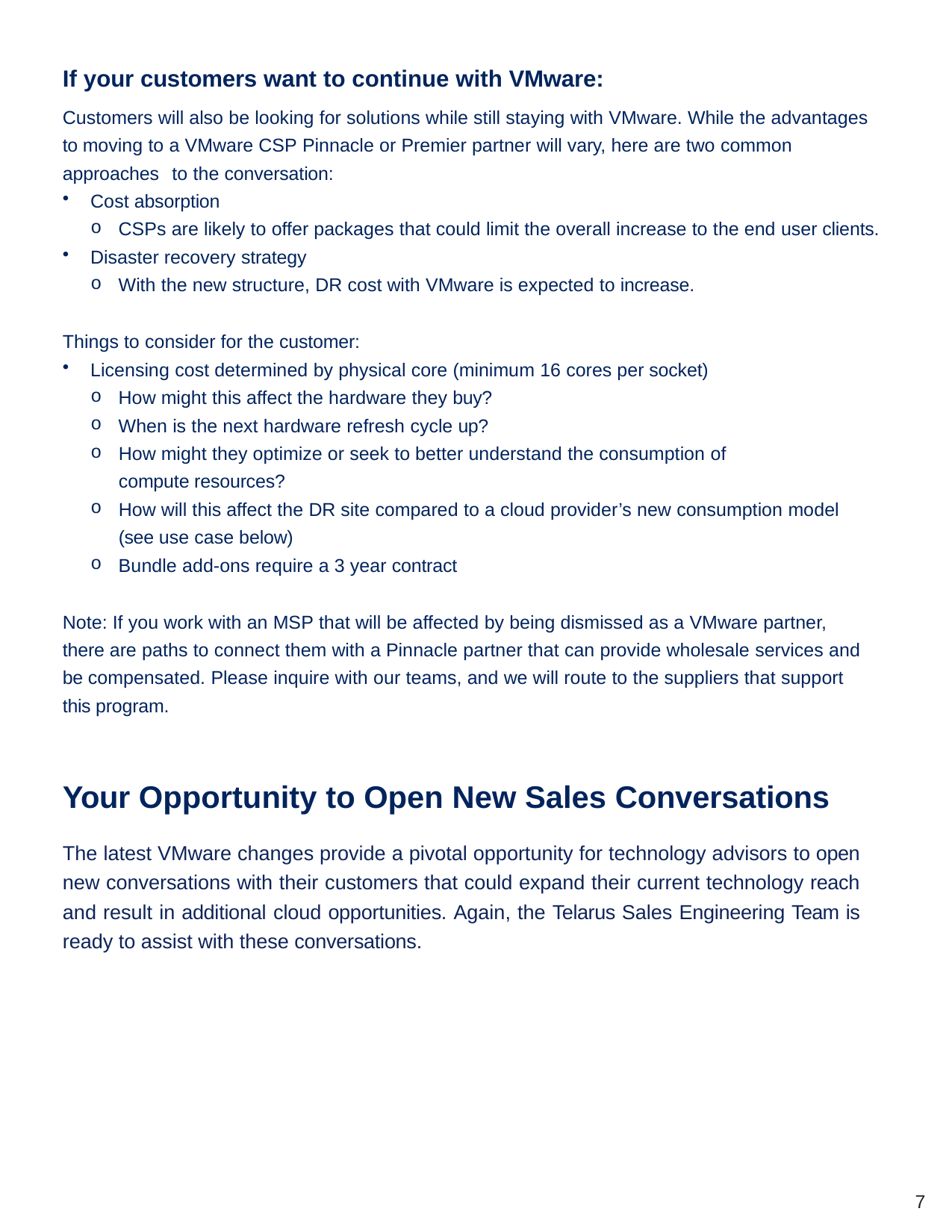

If your customers want to continue with VMware:
Customers will also be looking for solutions while still staying with VMware. While the advantages to moving to a VMware CSP Pinnacle or Premier partner will vary, here are two common approaches to the conversation:
Cost absorption
CSPs are likely to offer packages that could limit the overall increase to the end user clients.
Disaster recovery strategy
With the new structure, DR cost with VMware is expected to increase.

Things to consider for the customer:
Licensing cost determined by physical core (minimum 16 cores per socket)
How might this affect the hardware they buy?
When is the next hardware refresh cycle up?
How might they optimize or seek to better understand the consumption of compute resources?
How will this affect the DR site compared to a cloud provider’s new consumption model (see use case below)
Bundle add-ons require a 3 year contract

Note: If you work with an MSP that will be affected by being dismissed as a VMware partner, there are paths to connect them with a Pinnacle partner that can provide wholesale services and be compensated. Please inquire with our teams, and we will route to the suppliers that support this program.
Your Opportunity to Open New Sales Conversations
The latest VMware changes provide a pivotal opportunity for technology advisors to open new conversations with their customers that could expand their current technology reach and result in additional cloud opportunities. Again, the Telarus Sales Engineering Team is ready to assist with these conversations.

7